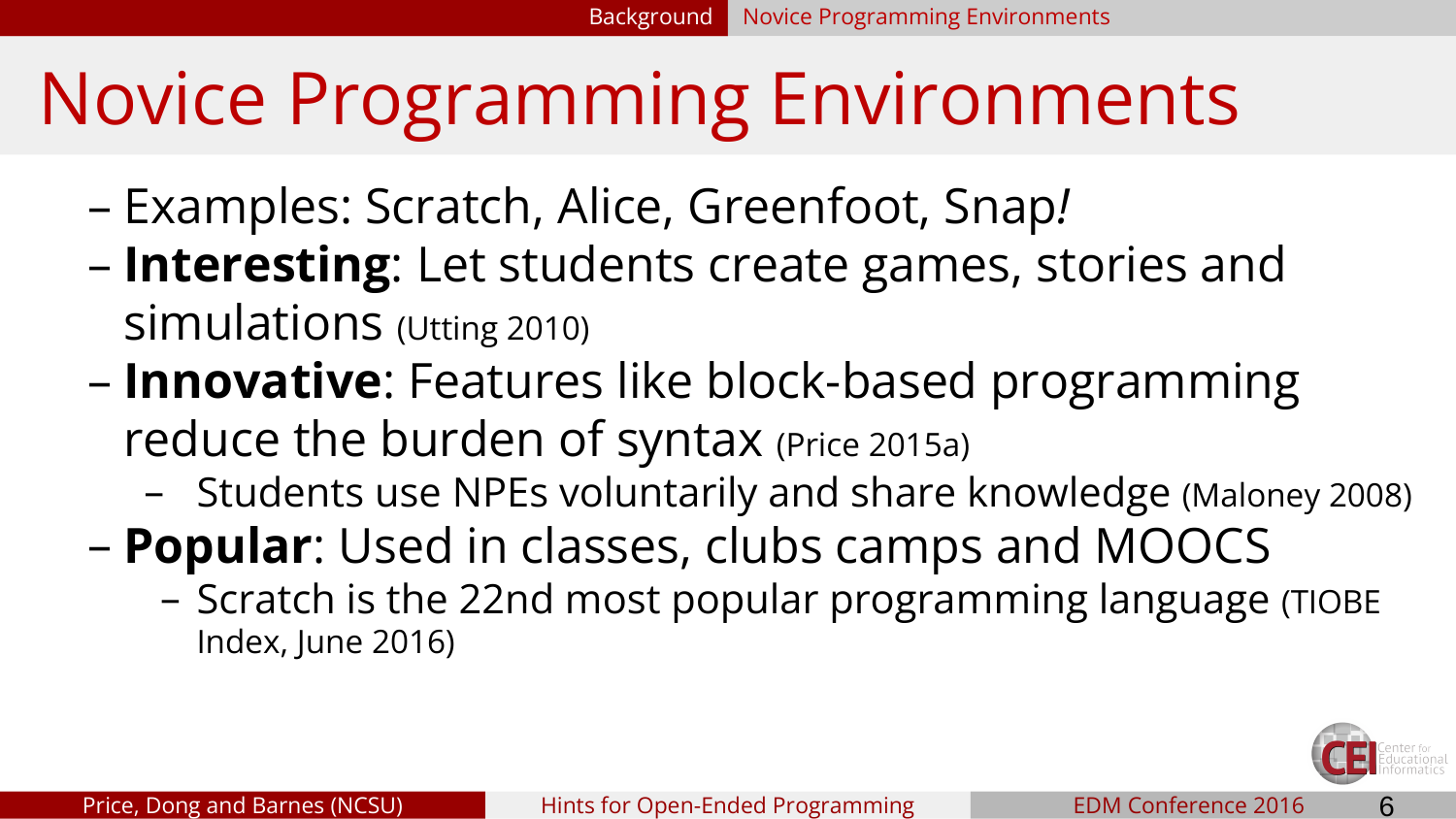

Background
Novice Programming Environments
# Novice Programming Environments
Examples: Scratch, Alice, Greenfoot, Snap!
Interesting: Let students create games, stories and simulations (Utting 2010)
Innovative: Features like block-based programming reduce the burden of syntax (Price 2015a)
Students use NPEs voluntarily and share knowledge (Maloney 2008)
Popular: Used in classes, clubs camps and MOOCS
Scratch is the 22nd most popular programming language (TIOBE Index, June 2016)
6